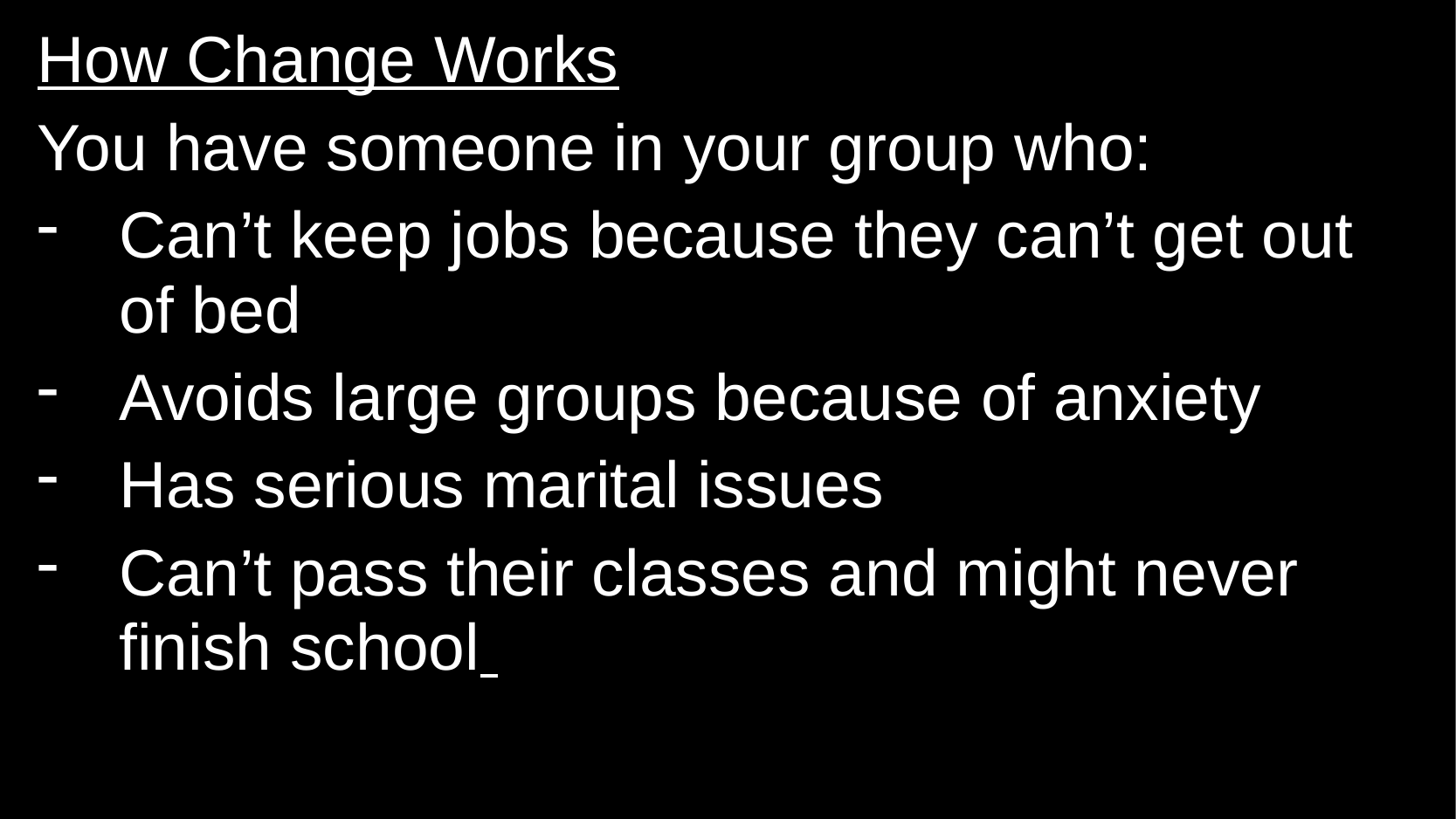

How Change Works
You have someone in your group who:
Can’t keep jobs because they can’t get out of bed
Avoids large groups because of anxiety
Has serious marital issues
Can’t pass their classes and might never finish school
#